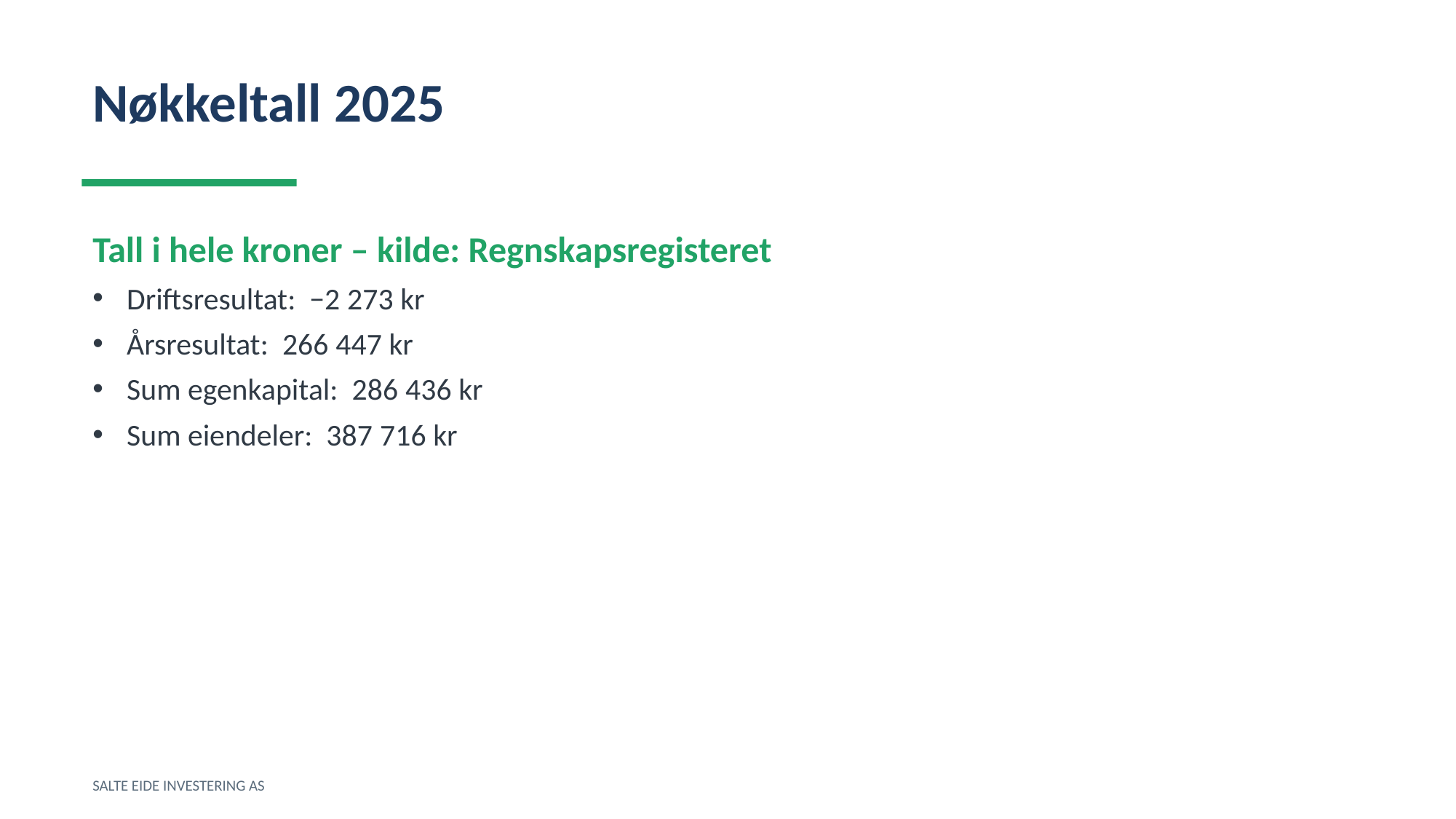

Nøkkeltall 2025

Tall i hele kroner – kilde: Regnskapsregisteret
Driftsresultat:  −2 273 kr
Årsresultat:  266 447 kr
Sum egenkapital:  286 436 kr
Sum eiendeler:  387 716 kr
SALTE EIDE INVESTERING AS